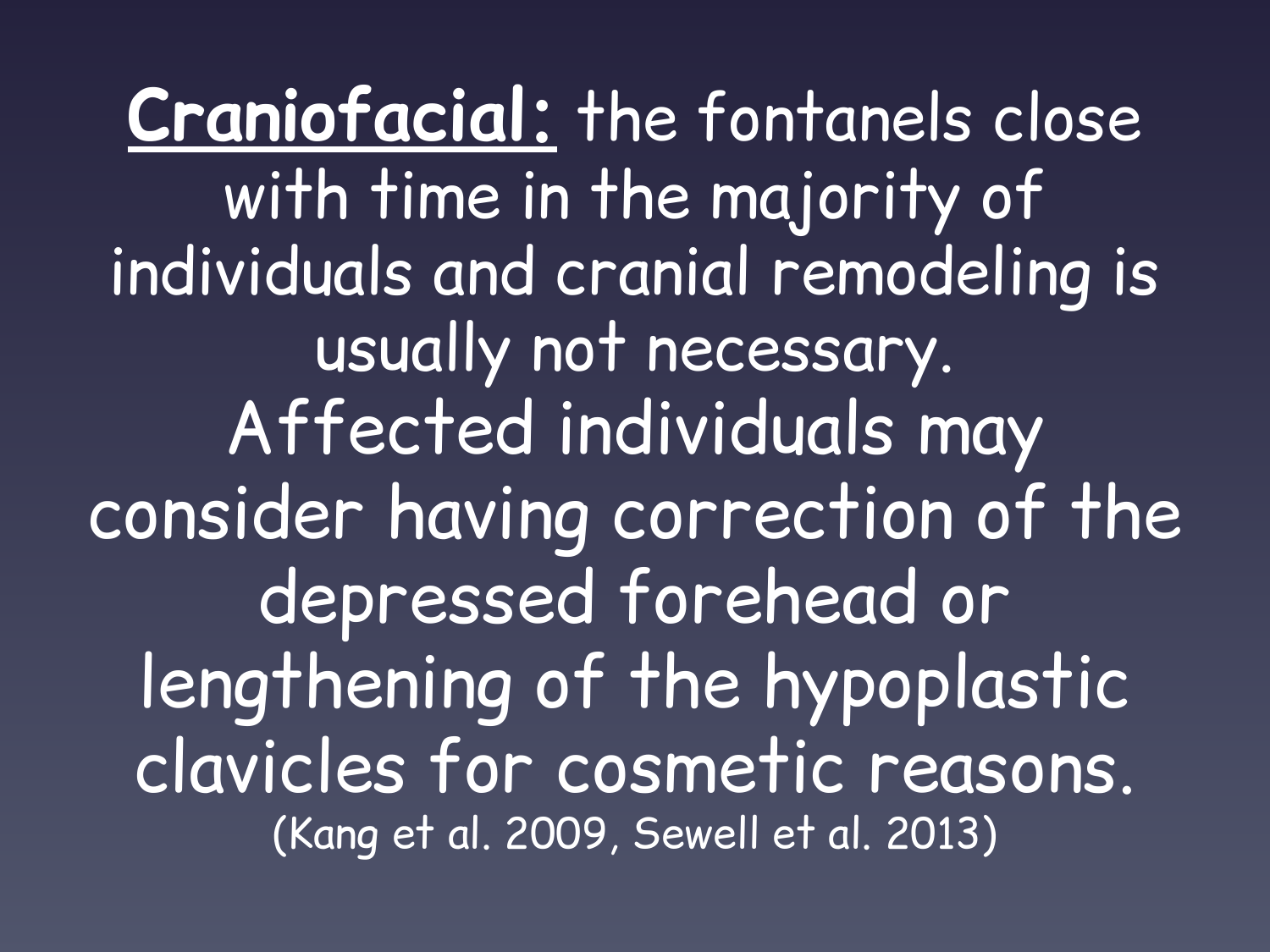

# Craniofacial: the fontanels close with time in the majority of individuals and cranial remodeling is usually not necessary. Affected individuals may consider having correction of the depressed forehead or lengthening of the hypoplastic clavicles for cosmetic reasons. (Kang et al. 2009, Sewell et al. 2013)